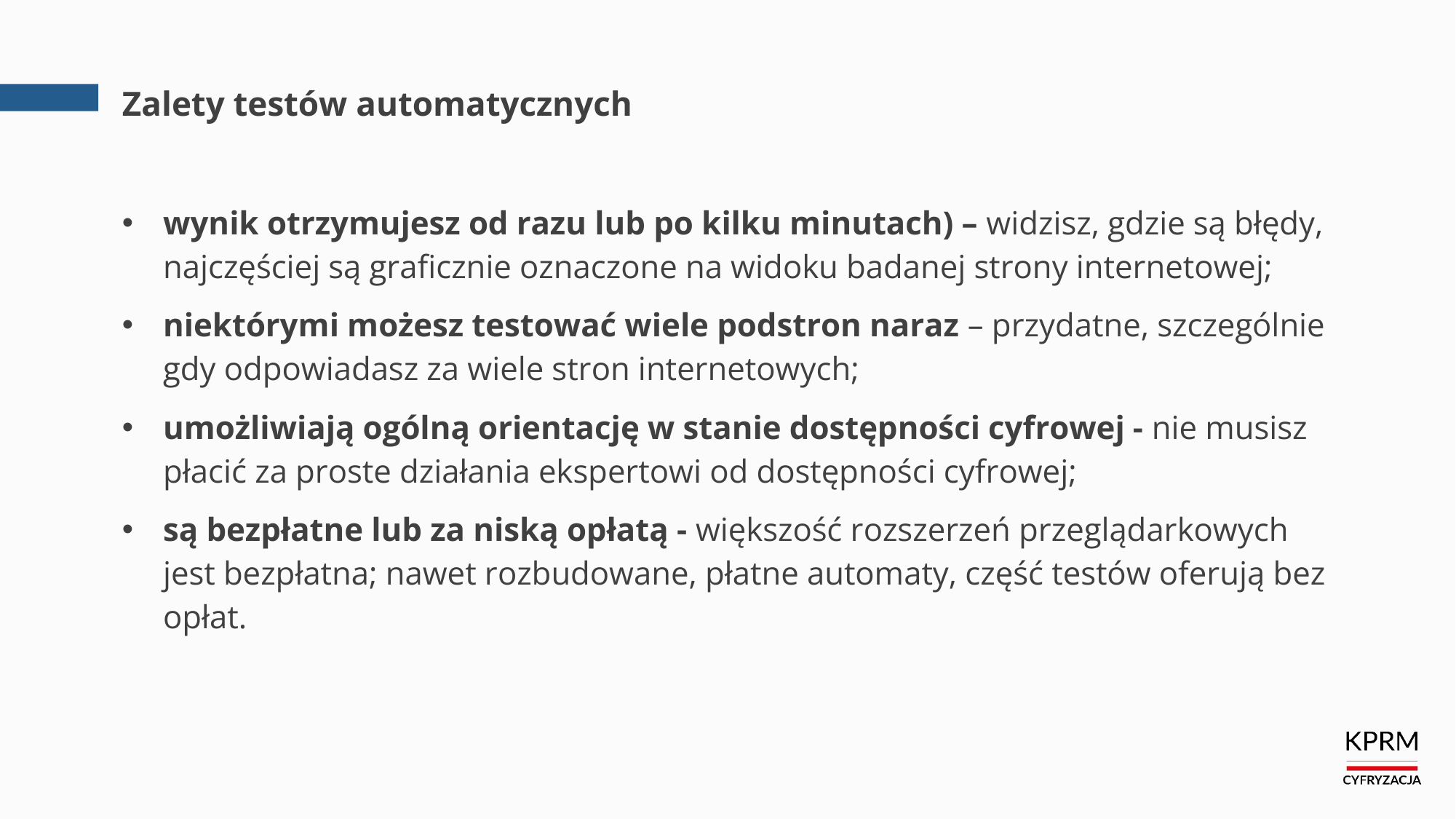

# Zalety testów automatycznych
wynik otrzymujesz od razu lub po kilku minutach) – widzisz, gdzie są błędy, najczęściej są graficznie oznaczone na widoku badanej strony internetowej;
niektórymi możesz testować wiele podstron naraz – przydatne, szczególnie gdy odpowiadasz za wiele stron internetowych;
umożliwiają ogólną orientację w stanie dostępności cyfrowej - nie musisz płacić za proste działania ekspertowi od dostępności cyfrowej;
są bezpłatne lub za niską opłatą - większość rozszerzeń przeglądarkowych jest bezpłatna; nawet rozbudowane, płatne automaty, część testów oferują bez opłat.